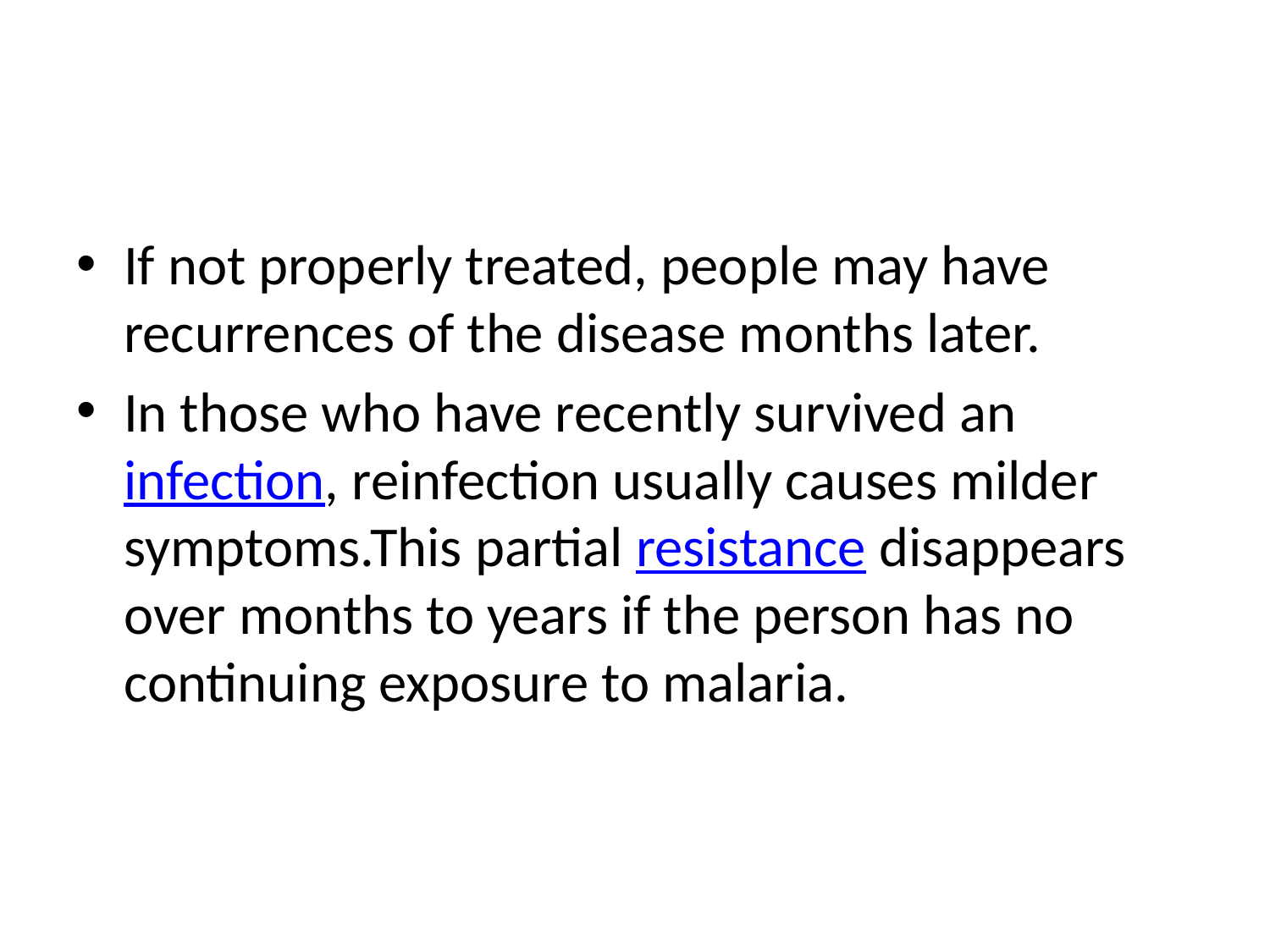

#
If not properly treated, people may have recurrences of the disease months later.
In those who have recently survived an infection, reinfection usually causes milder symptoms.This partial resistance disappears over months to years if the person has no continuing exposure to malaria.